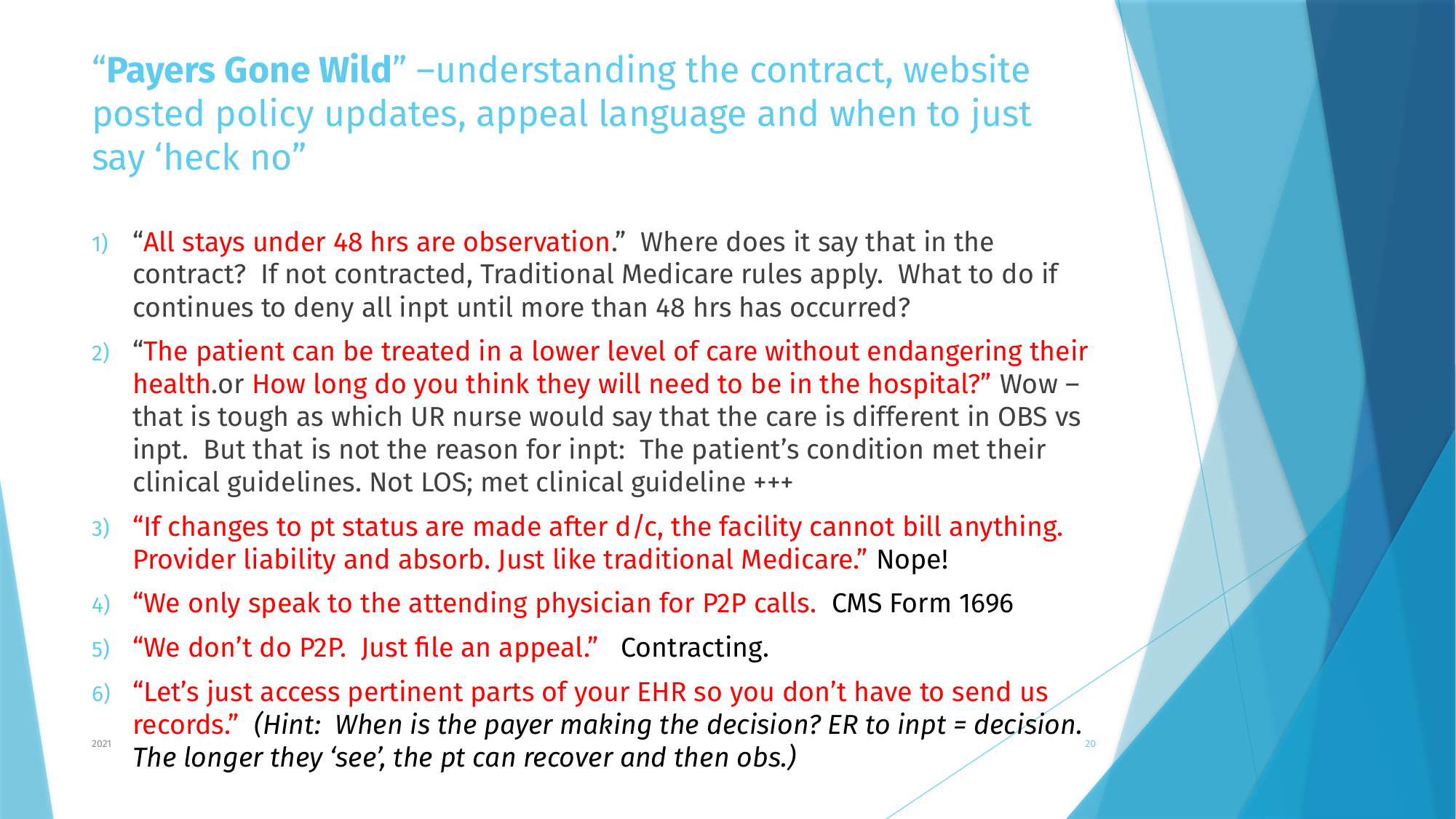

# “Payers Gone Wild” –understanding the contract, website posted policy updates, appeal language and when to just say ‘heck no”
“All stays under 48 hrs are observation.”  Where does it say that in the contract?  If not contracted, Traditional Medicare rules apply.  What to do if continues to deny all inpt until more than 48 hrs has occurred?
“The patient can be treated in a lower level of care without endangering their health.or How long do you think they will need to be in the hospital?” Wow – that is tough as which UR nurse would say that the care is different in OBS vs inpt.  But that is not the reason for inpt:  The patient’s condition met their clinical guidelines. Not LOS; met clinical guideline +++
“If changes to pt status are made after d/c, the facility cannot bill anything.  Provider liability and absorb. Just like traditional Medicare.” Nope!
“We only speak to the attending physician for P2P calls.  CMS Form 1696
“We don’t do P2P.  Just file an appeal.”   Contracting.
“Let’s just access pertinent parts of your EHR so you don’t have to send us records.”  (Hint:  When is the payer making the decision? ER to inpt = decision. The longer they ‘see’, the pt can recover and then obs.)

2021
20